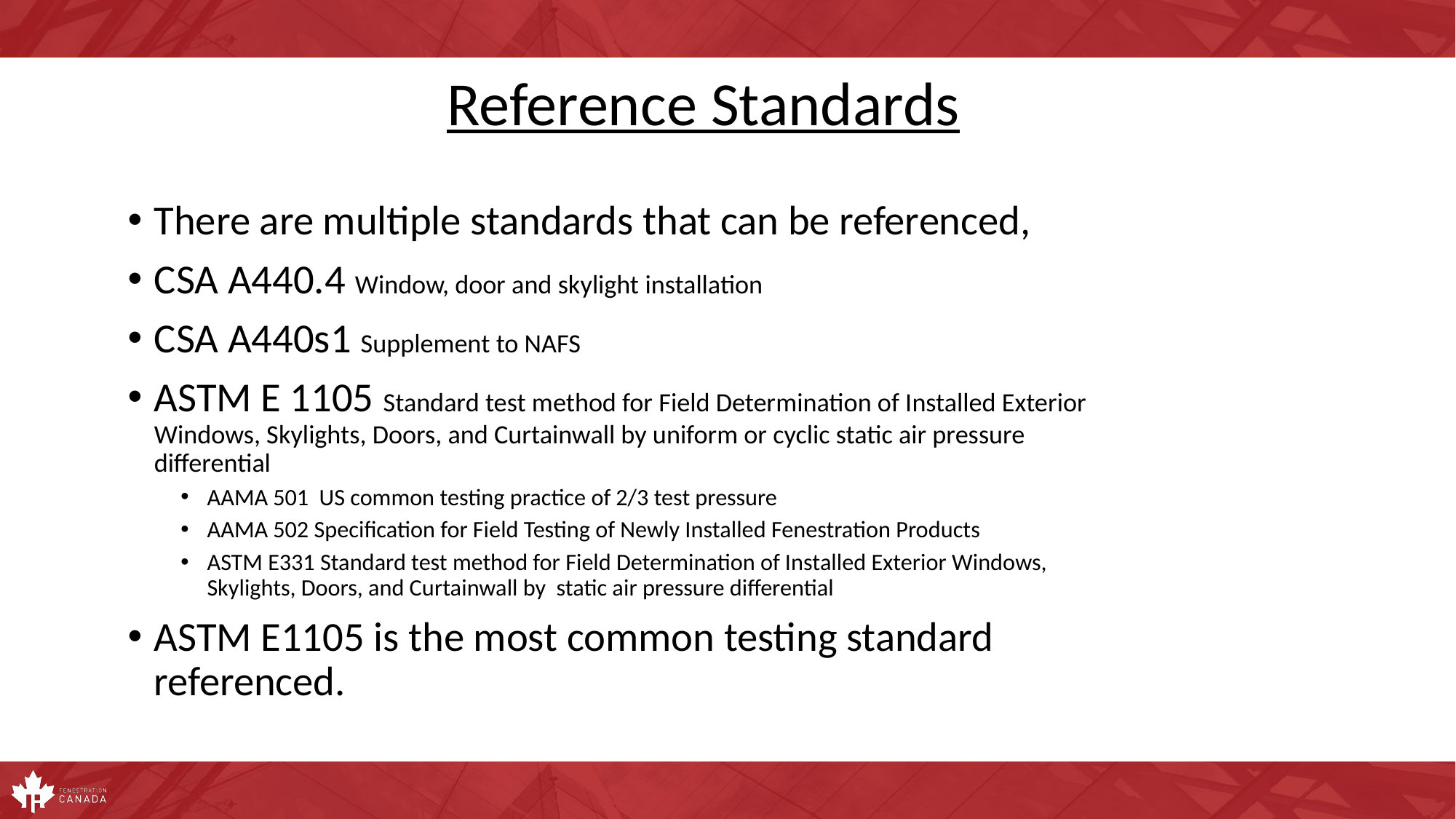

# Reference Standards
There are multiple standards that can be referenced,
CSA A440.4 Window, door and skylight installation
CSA A440s1 Supplement to NAFS
ASTM E 1105 Standard test method for Field Determination of Installed Exterior Windows, Skylights, Doors, and Curtainwall by uniform or cyclic static air pressure differential
AAMA 501  US common testing practice of 2/3 test pressure
AAMA 502 Specification for Field Testing of Newly Installed Fenestration Products
ASTM E331 Standard test method for Field Determination of Installed Exterior Windows, Skylights, Doors, and Curtainwall by  static air pressure differential
ASTM E1105 is the most common testing standard referenced.